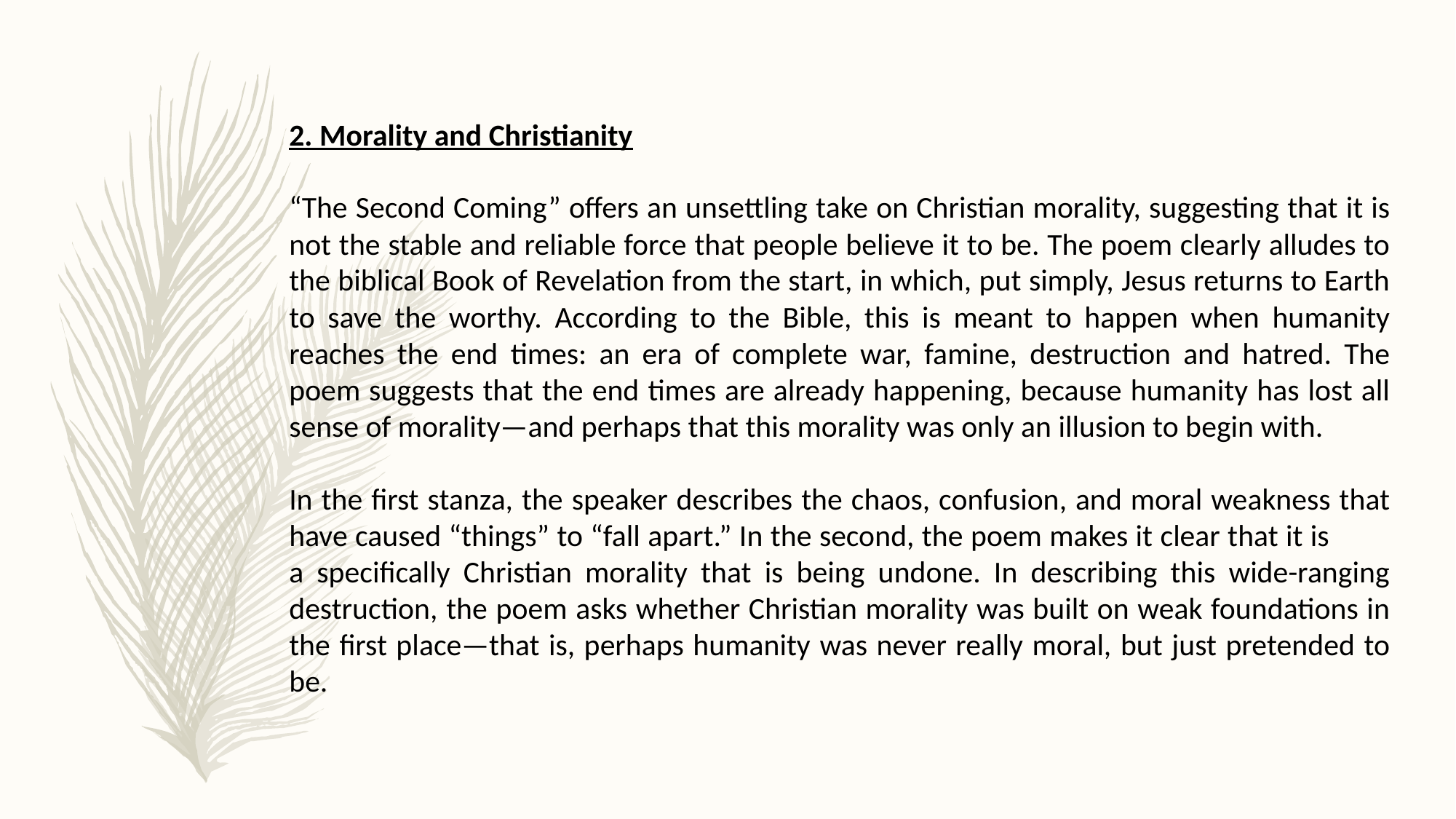

2. Morality and Christianity

“The Second Coming” offers an unsettling take on Christian morality, suggesting that it is not the stable and reliable force that people believe it to be. The poem clearly alludes to the biblical Book of Revelation from the start, in which, put simply, Jesus returns to Earth to save the worthy. According to the Bible, this is meant to happen when humanity reaches the end times: an era of complete war, famine, destruction and hatred. The poem suggests that the end times are already happening, because humanity has lost all sense of morality—and perhaps that this morality was only an illusion to begin with.

In the first stanza, the speaker describes the chaos, confusion, and moral weakness that have caused “things” to “fall apart.” In the second, the poem makes it clear that it is         a specifically Christian morality that is being undone. In describing this wide-ranging destruction, the poem asks whether Christian morality was built on weak foundations in the first place—that is, perhaps humanity was never really moral, but just pretended to be.